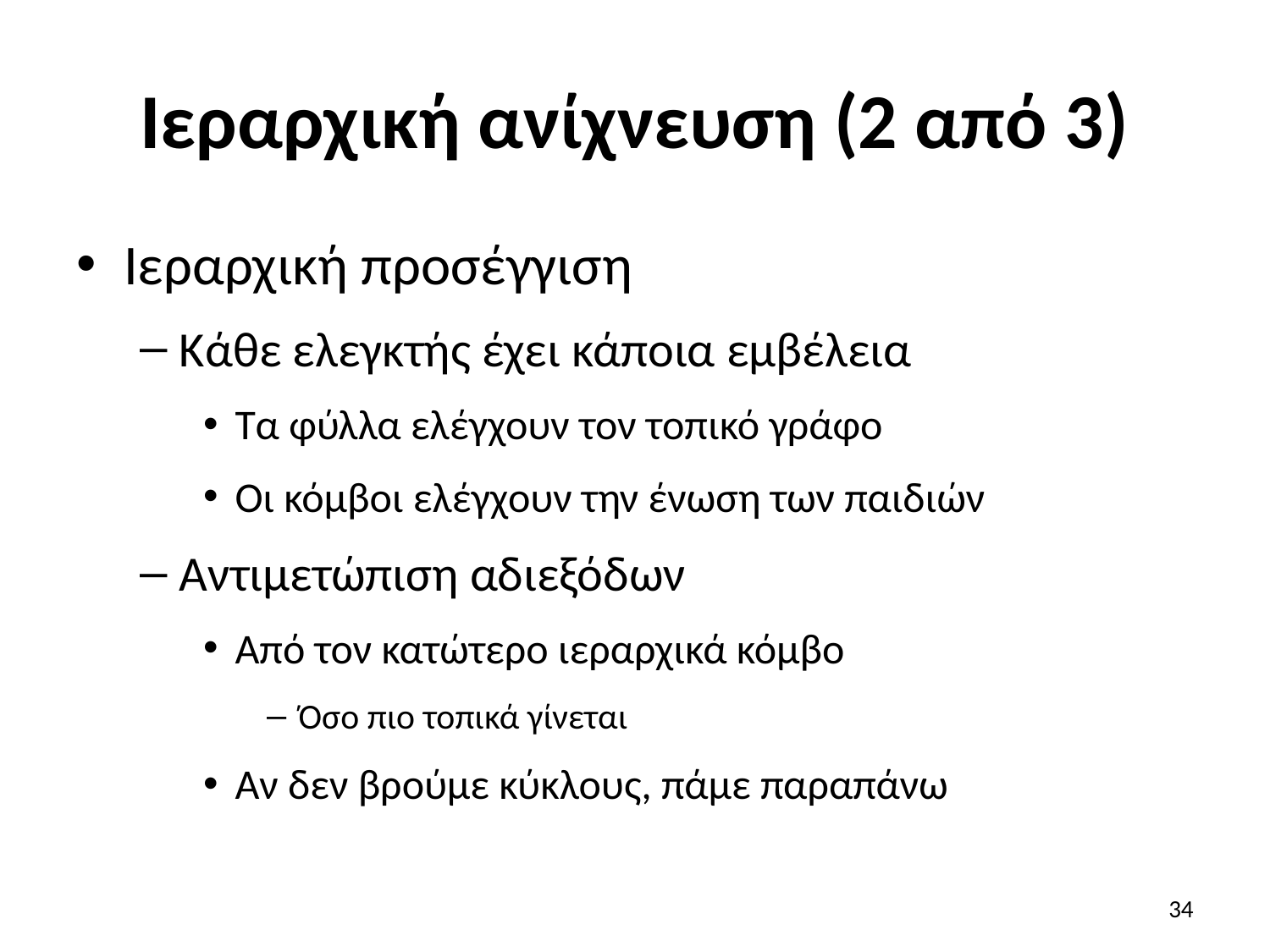

# Ιεραρχική ανίχνευση (2 από 3)
Ιεραρχική προσέγγιση
Κάθε ελεγκτής έχει κάποια εμβέλεια
Τα φύλλα ελέγχουν τον τοπικό γράφο
Οι κόμβοι ελέγχουν την ένωση των παιδιών
Αντιμετώπιση αδιεξόδων
Από τον κατώτερο ιεραρχικά κόμβο
Όσο πιο τοπικά γίνεται
Αν δεν βρούμε κύκλους, πάμε παραπάνω

34